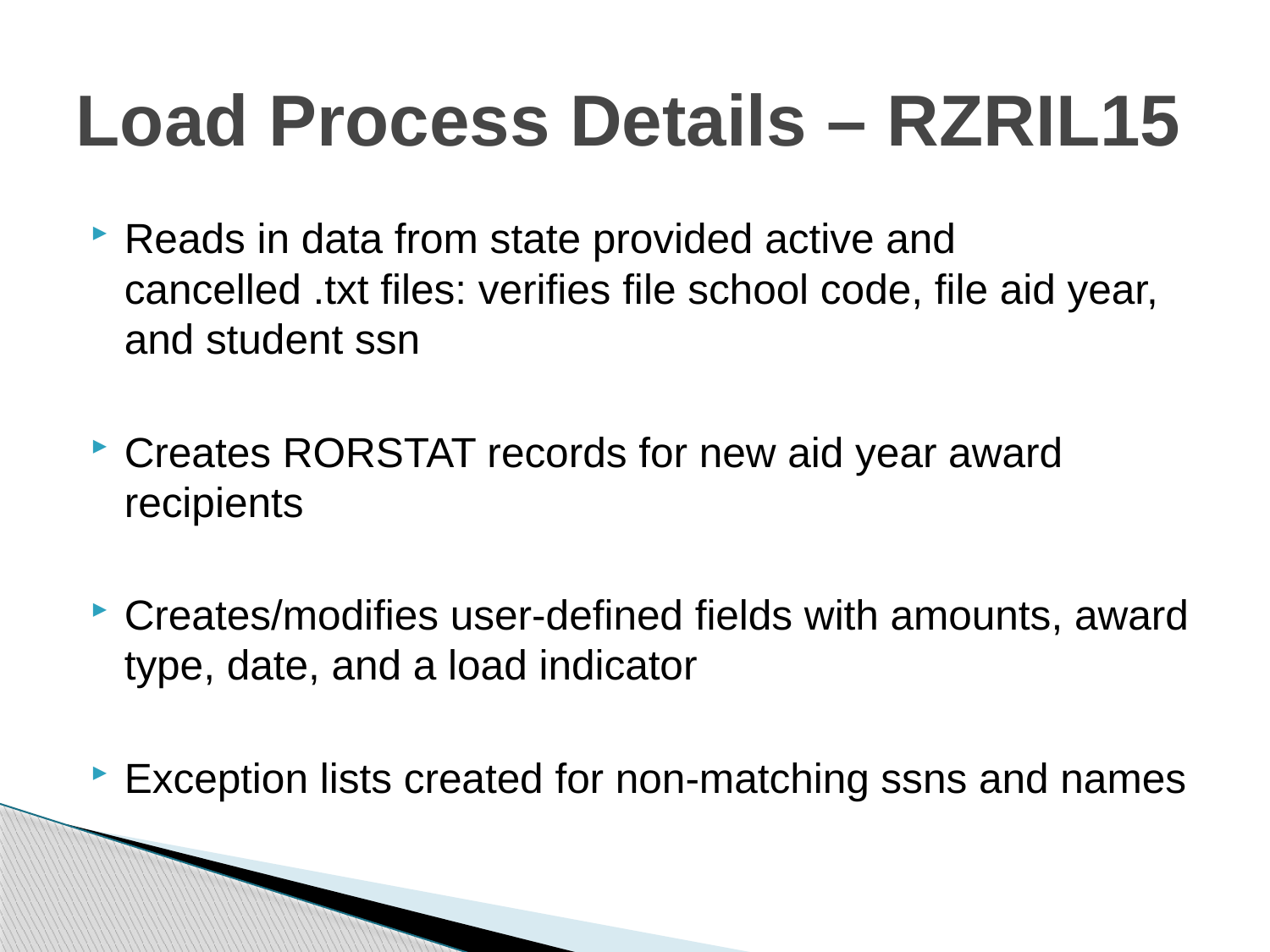

# Load Process Details – RZRIL15
Reads in data from state provided active and cancelled .txt files: verifies file school code, file aid year, and student ssn

Creates RORSTAT records for new aid year award recipients

Creates/modifies user-defined fields with amounts, award type, date, and a load indicator

Exception lists created for non-matching ssns and names